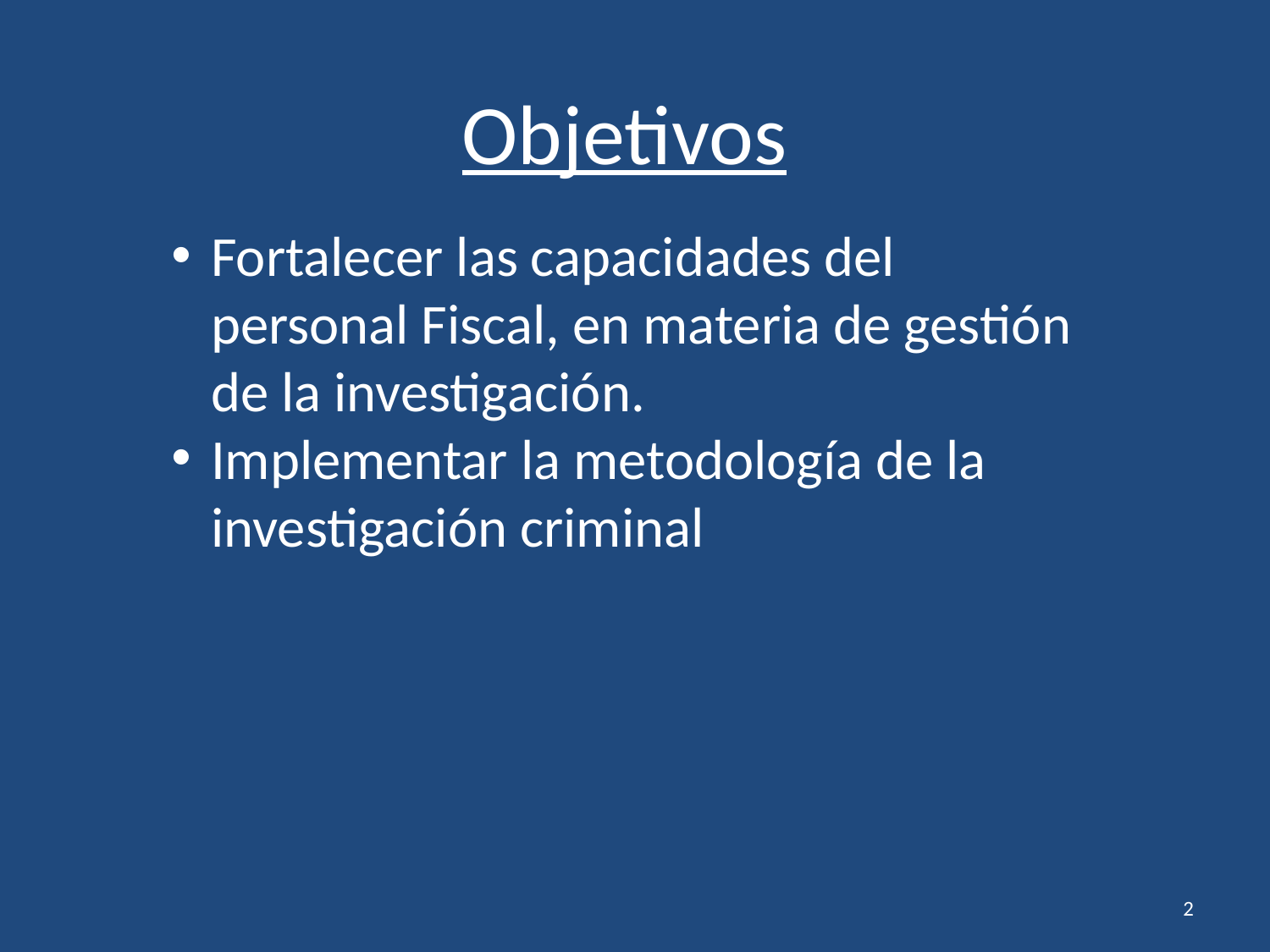

Objetivos

Fortalecer las capacidades del personal Fiscal, en materia de gestión de la investigación.
Implementar la metodología de la investigación criminal

2